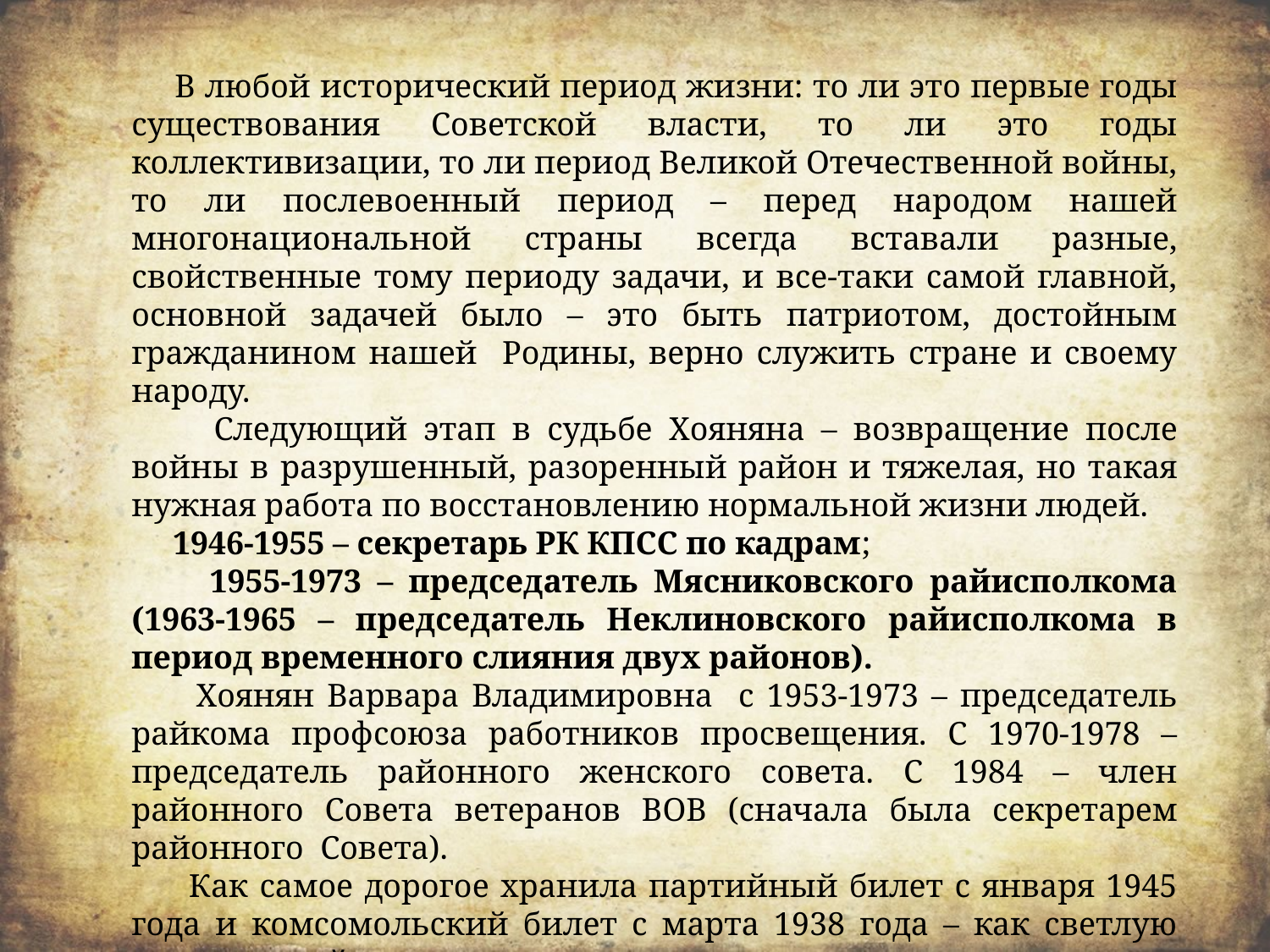

В любой исторический период жизни: то ли это первые годы существования Советской власти, то ли это годы коллективизации, то ли период Великой Отечественной войны, то ли послевоенный период – перед народом нашей многонациональной страны всегда вставали разные, свойственные тому периоду задачи, и все-таки самой главной, основной задачей было – это быть патриотом, достойным гражданином нашей  Родины, верно служить стране и своему народу.
     Следующий этап в судьбе Хояняна – возвращение после войны в разрушенный, разоренный район и тяжелая, но такая нужная работа по восстановлению нормальной жизни людей.
     1946-1955 – секретарь РК КПСС по кадрам;
     1955-1973 – председатель Мясниковского райисполкома (1963-1965 – председатель Неклиновского райисполкома в период временного слияния двух районов).
     Хоянян Варвара Владимировна  с 1953-1973 – председатель райкома профсоюза работников просвещения. С 1970-1978 – председатель районного женского совета. С 1984 – член районного Совета ветеранов ВОВ (сначала была секретарем районного  Совета).
     Как самое дорогое хранила партийный билет с января 1945 года и комсомольский билет с марта 1938 года – как светлую память своей юности.